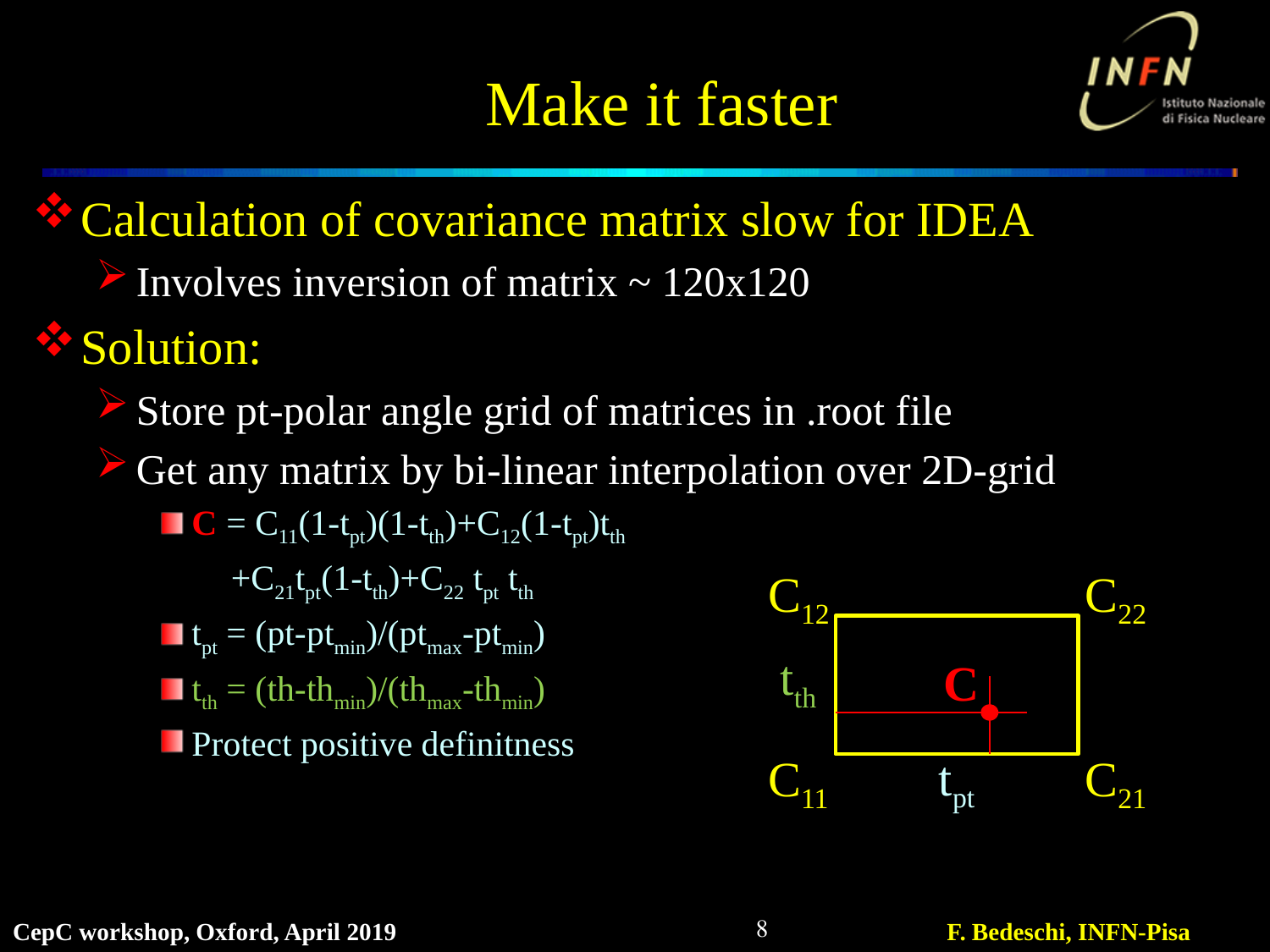

# Make it faster
Calculation of covariance matrix slow for IDEA
Involves inversion of matrix ~ 120x120
Solution:
Store pt-polar angle grid of matrices in .root file
Get any matrix by bi-linear interpolation over 2D-grid
C = C11(1-tpt)(1-tth)+C12(1-tpt)tth
        +C21tpt(1-tth)+C22 tpt tth
tpt = (pt-ptmin)/(ptmax-ptmin)
tth = (th-thmin)/(thmax-thmin)
Protect positive definitness

C12
C22

tth
tpt
C11
C21
C

8
CepC workshop, Oxford, April 2019
F. Bedeschi, INFN-Pisa